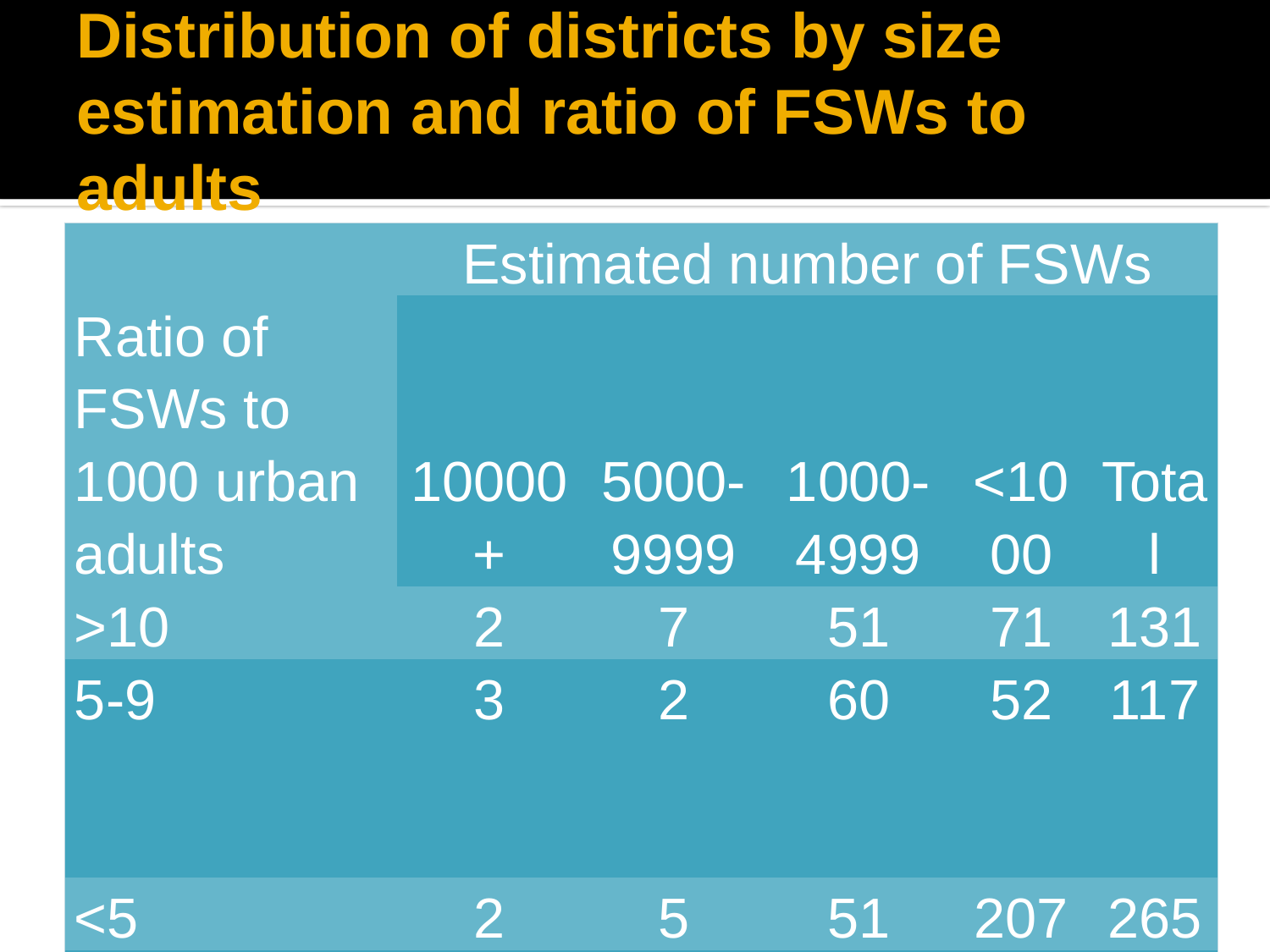

# Distribution of districts by size estimation and ratio of FSWs to adults
| Ratio of FSWs to 1000 urban adults | Estimated number of FSWs |  |  |  |  |
| --- | --- | --- | --- | --- | --- |
|  | 10000+ | 5000-9999 | 1000-4999 | <1000 | Total |
| >10 | 2 | 7 | 51 | 71 | 131 |
| 5-9 | 3 | 2 | 60 | 52 | 117 |
| <5 | 2 | 5 | 51 | 207 | 265 |
| Total | 7 | 14 | 162 | 330 | 513 |